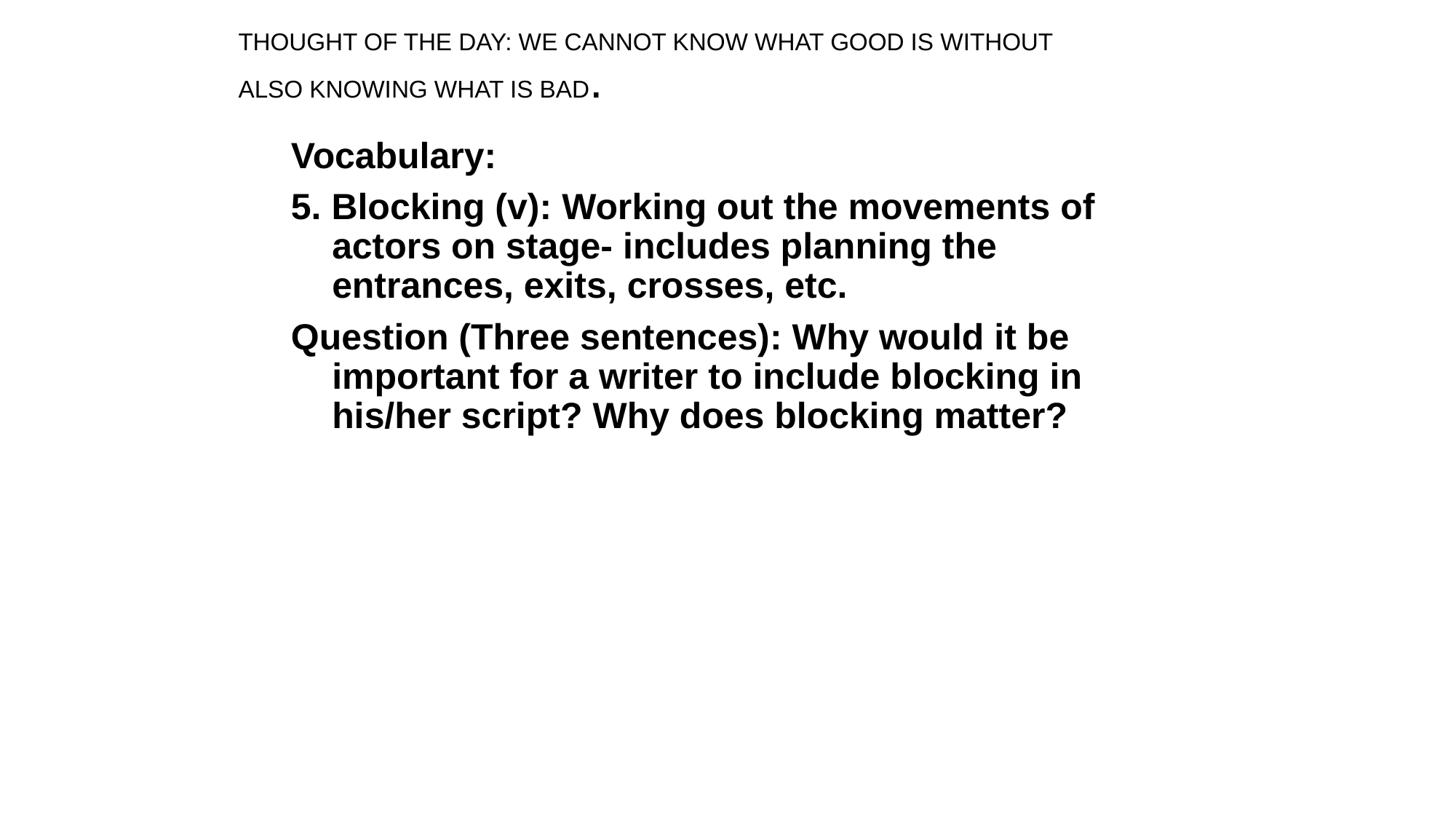

# THOUGHT OF THE DAY: WE CANNOT KNOW WHAT GOOD IS WITHOUT ALSO KNOWING WHAT IS BAD.
Vocabulary:
5. Blocking (v): Working out the movements of actors on stage- includes planning the entrances, exits, crosses, etc.
Question (Three sentences): Why would it be important for a writer to include blocking in his/her script? Why does blocking matter?